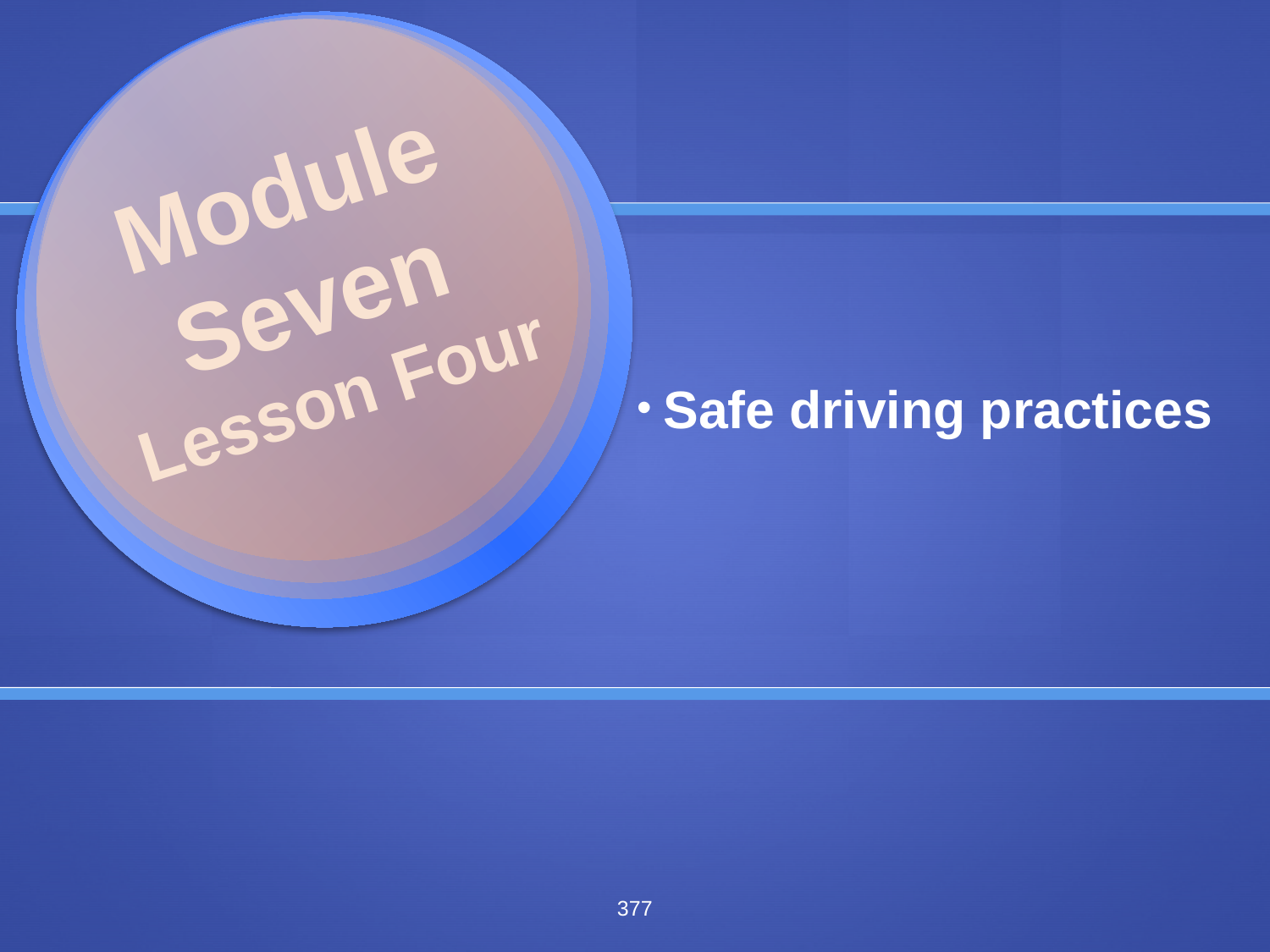

Module Seven
Lesson Four
 Safe driving practices

377